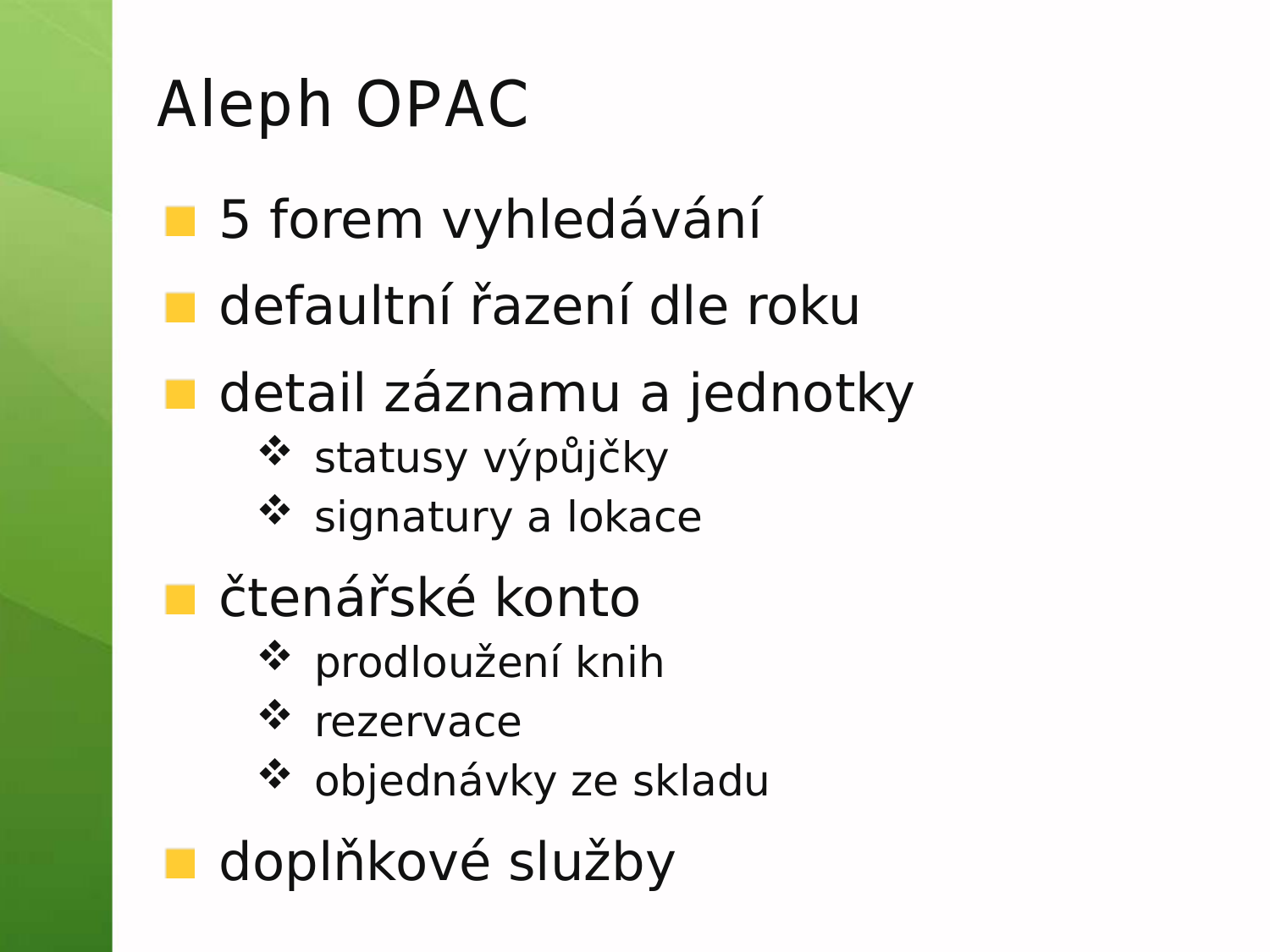

# Aleph OPAC
5 forem vyhledávání
defaultní řazení dle roku
detail záznamu a jednotky
statusy výpůjčky
signatury a lokace
čtenářské konto
prodloužení knih
rezervace
objednávky ze skladu
doplňkové služby